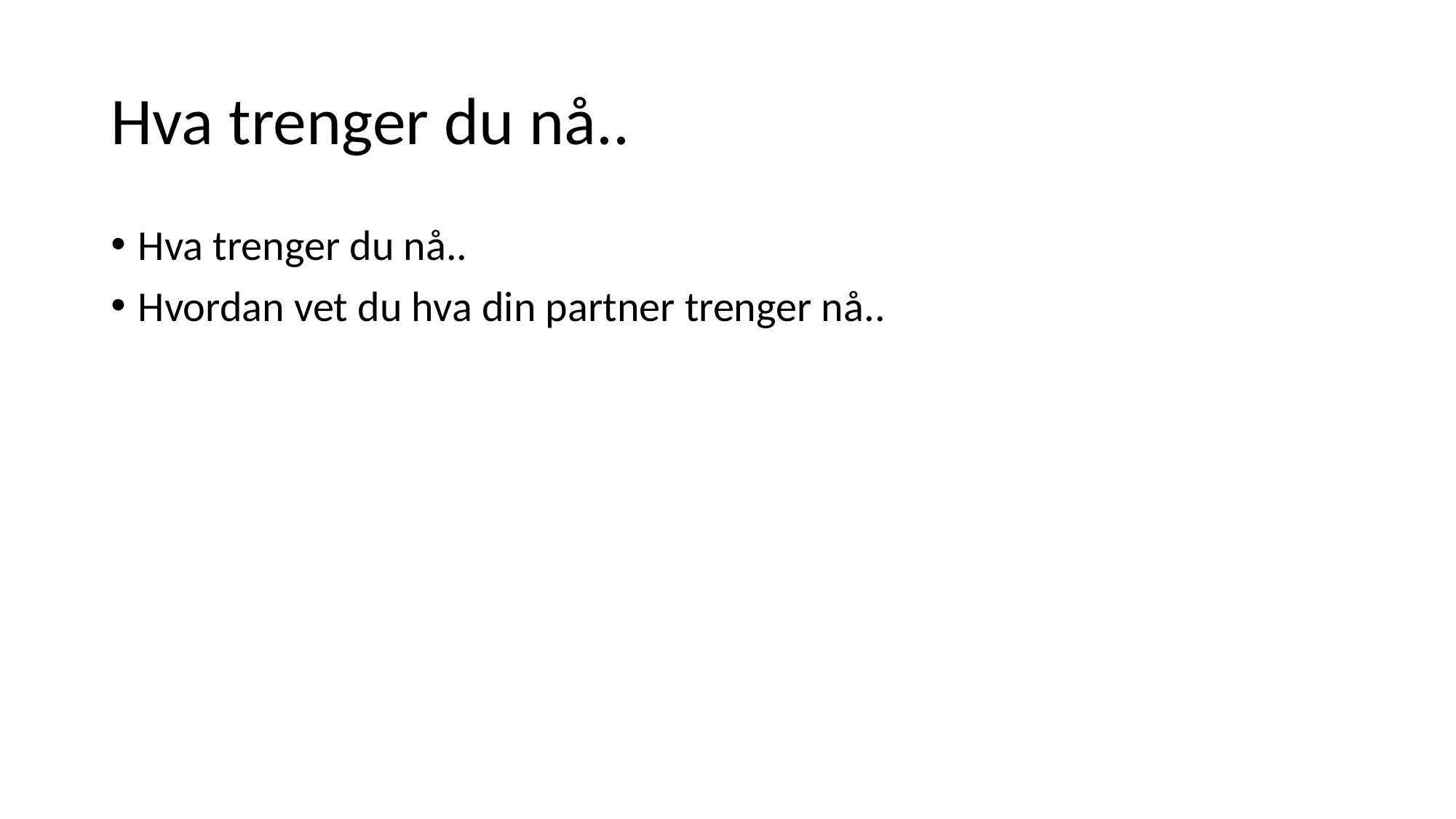

# Hva trenger du nå..
Hva trenger du nå..
Hvordan vet du hva din partner trenger nå..